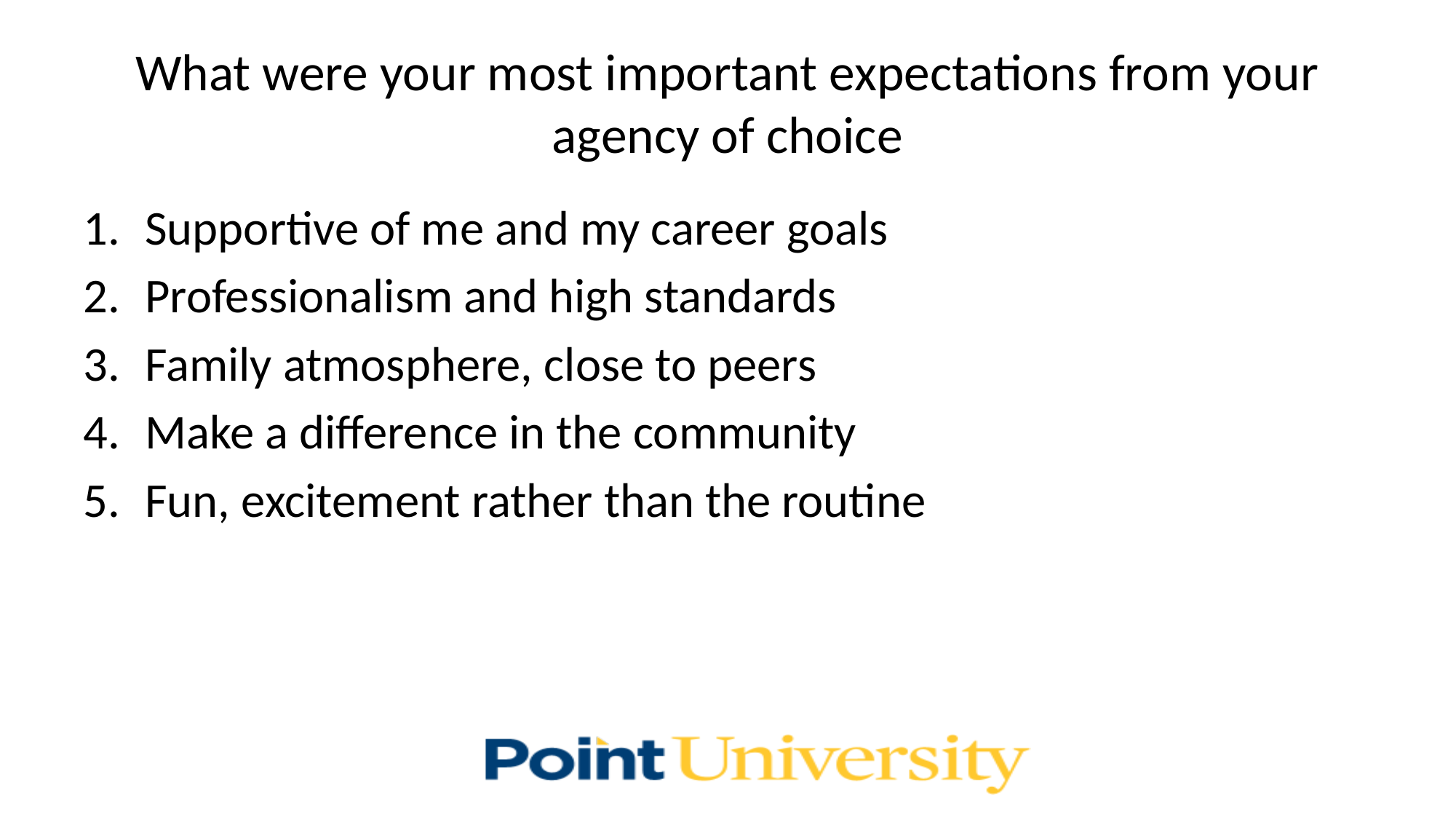

# What were your most important expectations from your agency of choice
Supportive of me and my career goals
Professionalism and high standards
Family atmosphere, close to peers
Make a difference in the community
Fun, excitement rather than the routine